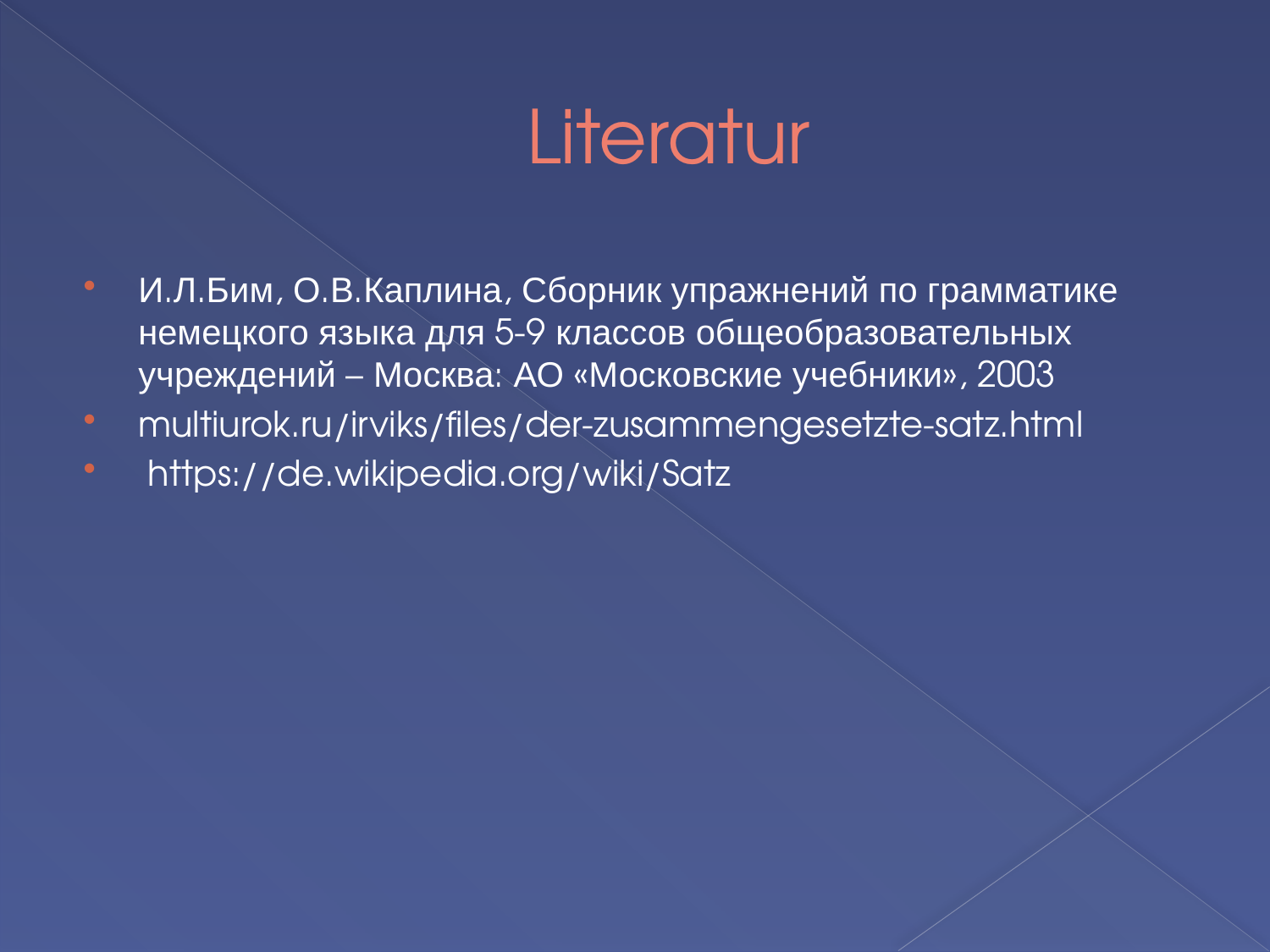

# Literatur
И.Л.Бим, О.В.Каплина, Сборник упражнений по грамматике немецкого языка для 5-9 классов общеобразовательных учреждений – Москва: АО «Московские учебники», 2003
multiurok.ru/irviks/files/der-zusammengesetzte-satz.html
 https://de.wikipedia.org/wiki/Satz